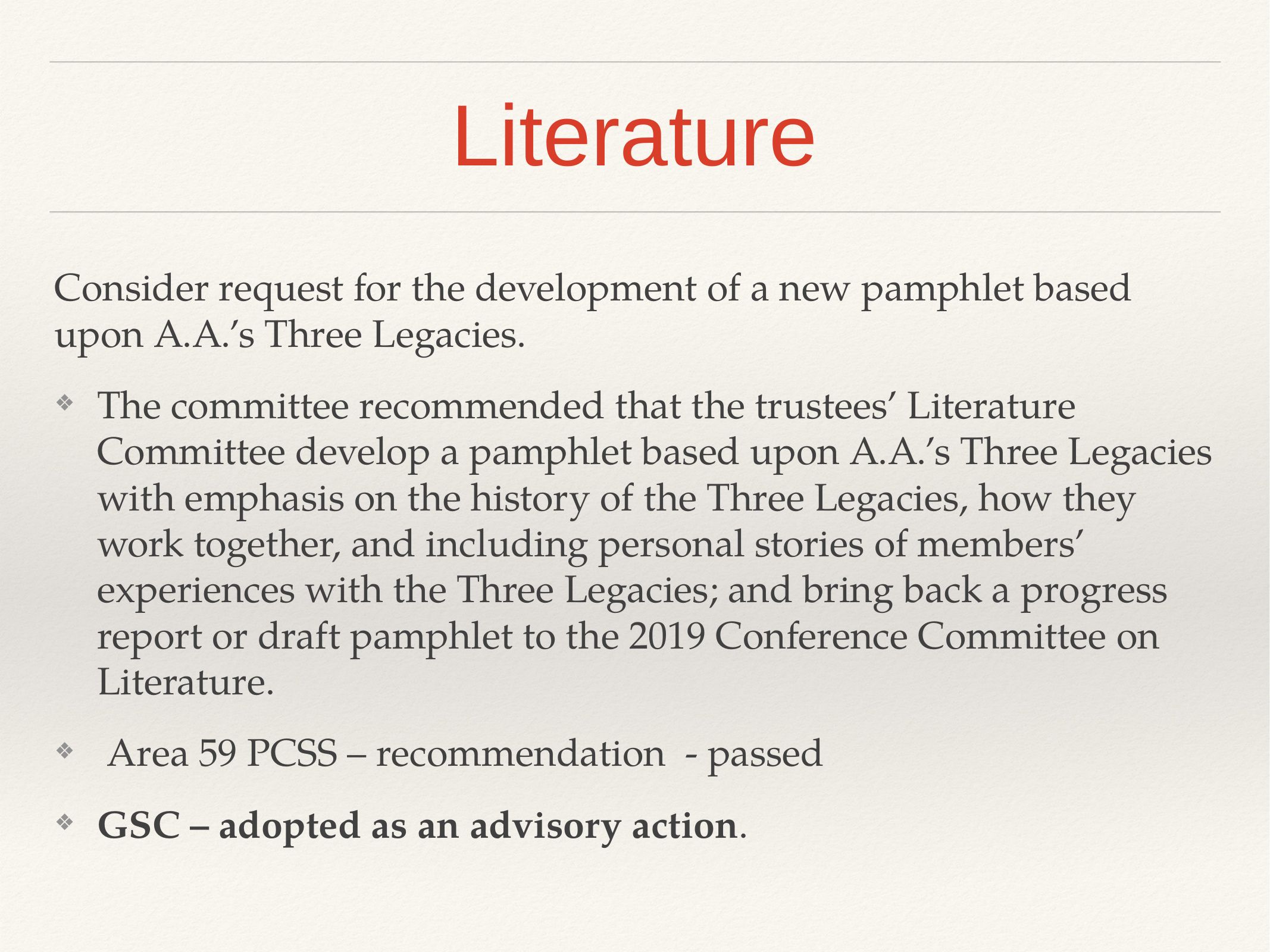

# Literature
Consider request for the development of a new pamphlet based upon A.A.’s Three Legacies.
The committee recommended that the trustees’ Literature Committee develop a pamphlet based upon A.A.’s Three Legacies with emphasis on the history of the Three Legacies, how they work together, and including personal stories of members’ experiences with the Three Legacies; and bring back a progress report or draft pamphlet to the 2019 Conference Committee on Literature.
 Area 59 PCSS – recommendation  - passed
GSC – adopted as an advisory action.